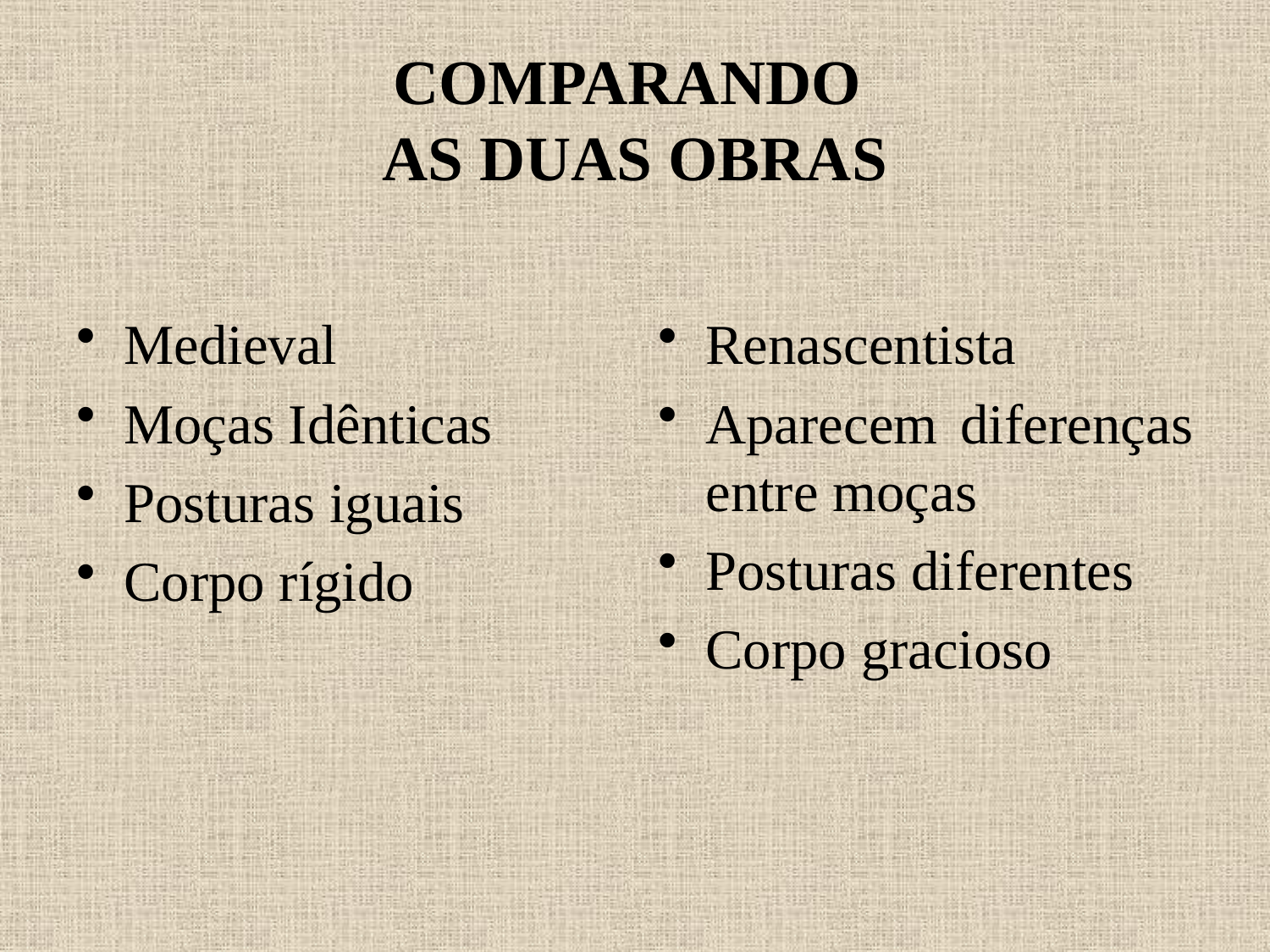

# COMPARANDO AS DUAS OBRAS

Medieval
Moças Idênticas
Posturas iguais
Corpo rígido
Renascentista
Aparecem diferenças entre moças
Posturas diferentes
Corpo gracioso